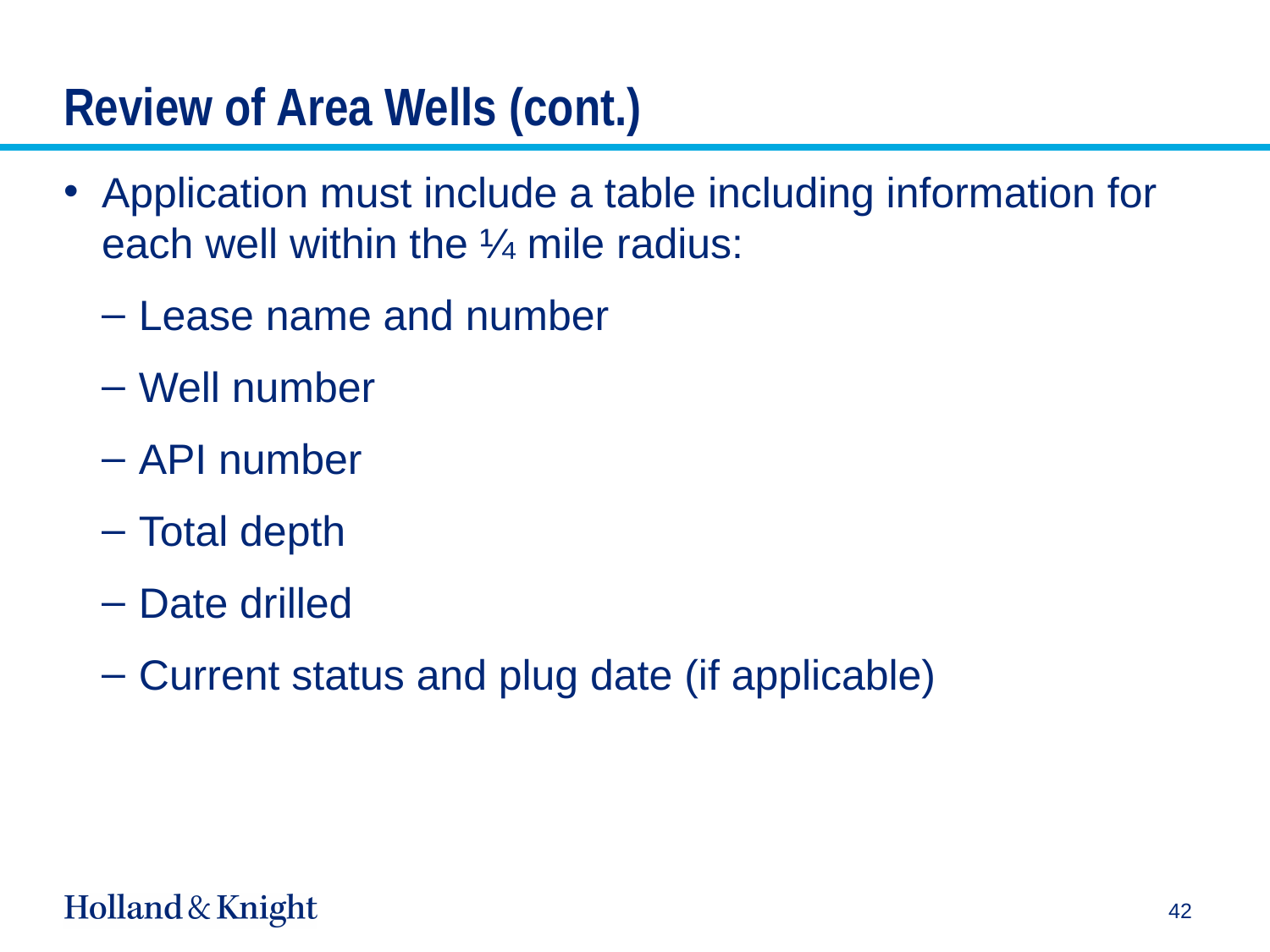

# Review of Area Wells (cont.)
Application must include a table including information for each well within the ¼ mile radius:
Lease name and number
Well number
API number
Total depth
Date drilled
Current status and plug date (if applicable)
42